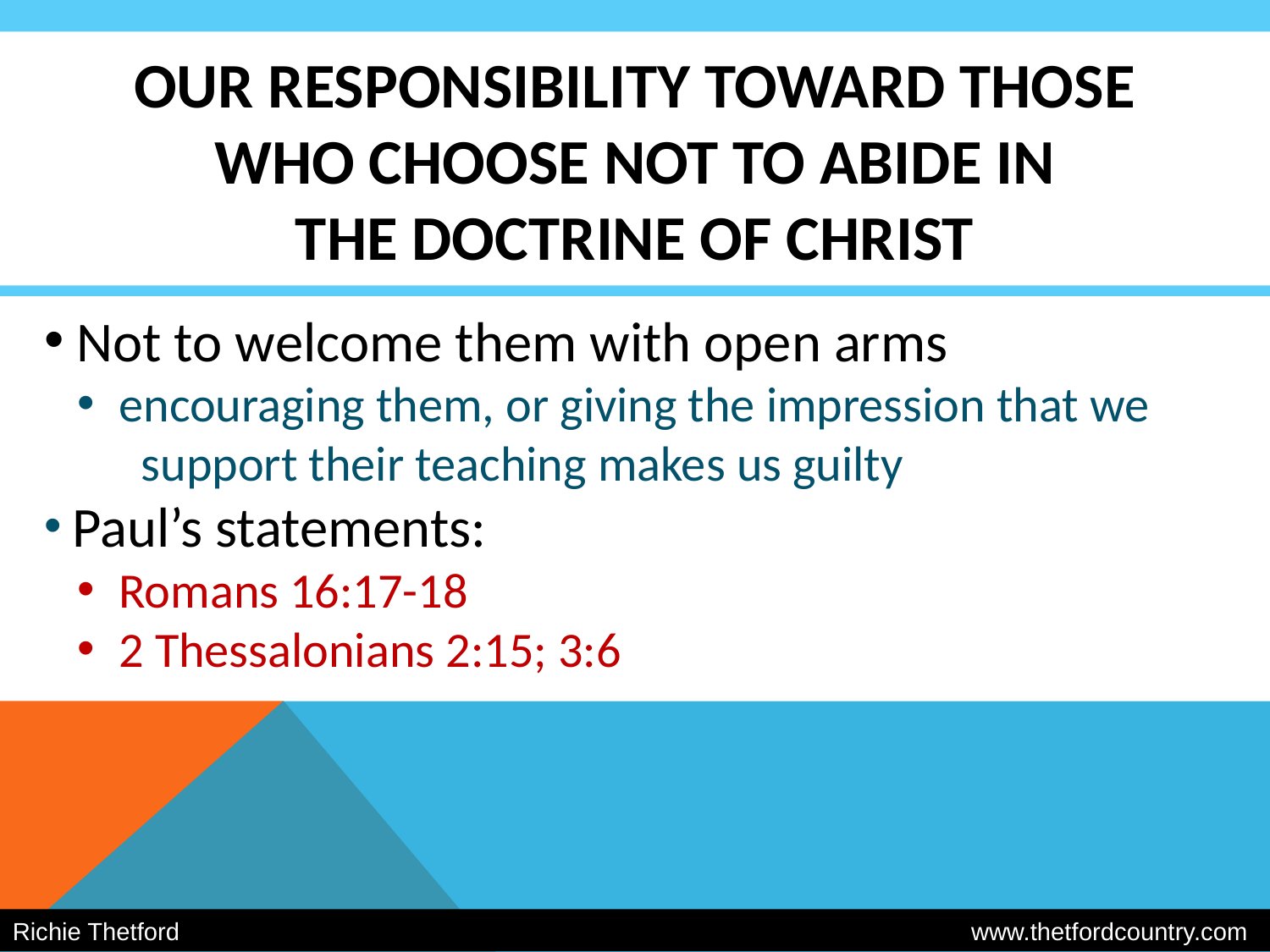

# Our Responsibility toward those who choose not to abide in the doctrine of christ

 Not to welcome them with open arms
 encouraging them, or giving the impression that we
   support their teaching makes us guilty
 Paul’s statements:
 Romans 16:17-18
 2 Thessalonians 2:15; 3:6
Richie Thetford						          www.thetfordcountry.com